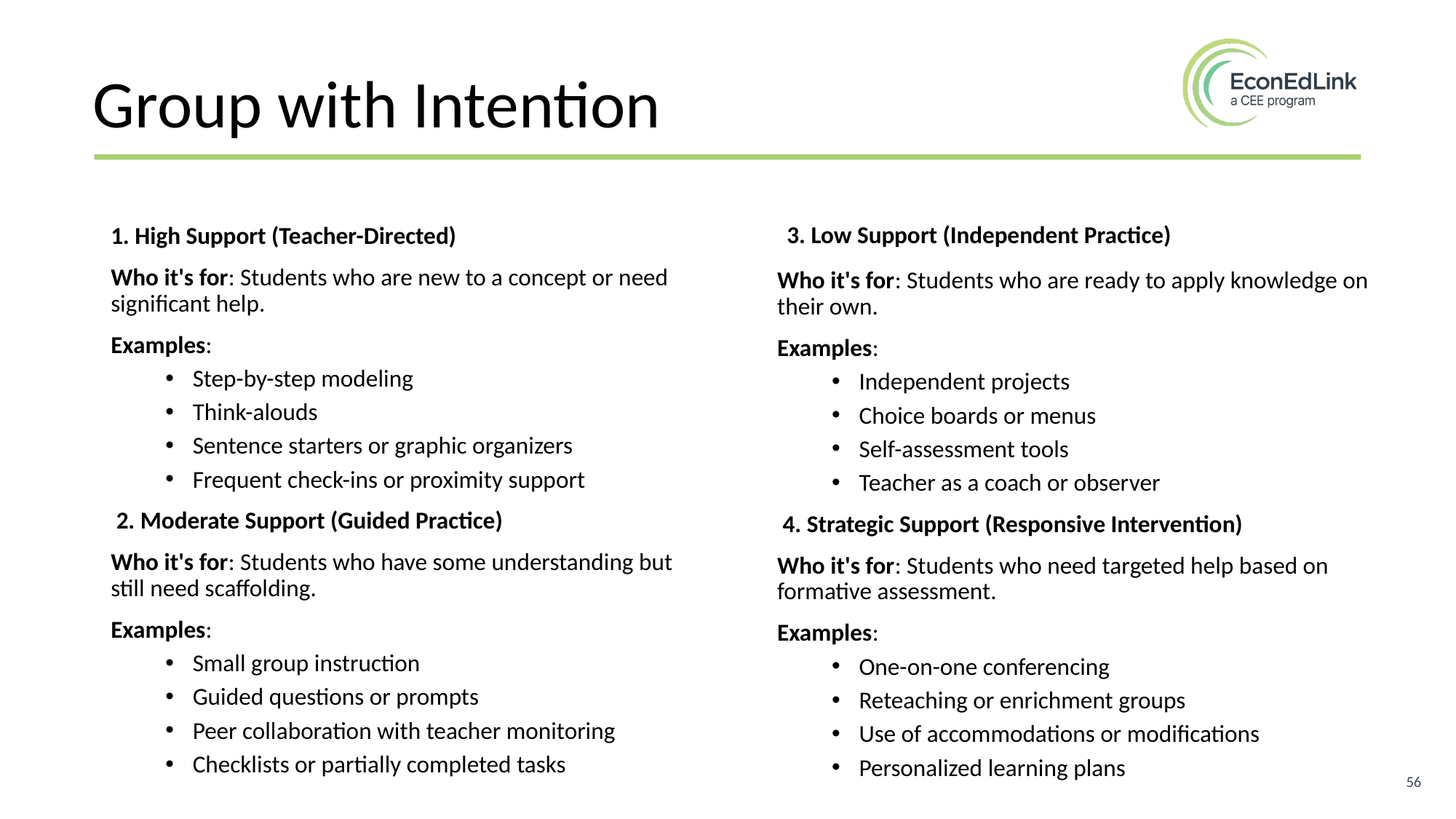

# Group with Intention
 3. Low Support (Independent Practice)
Who it's for: Students who are ready to apply knowledge on their own.
Examples:
Independent projects
Choice boards or menus
Self-assessment tools
Teacher as a coach or observer
 4. Strategic Support (Responsive Intervention)
Who it's for: Students who need targeted help based on formative assessment.
Examples:
One-on-one conferencing
Reteaching or enrichment groups
Use of accommodations or modifications
Personalized learning plans

1. High Support (Teacher-Directed)
Who it's for: Students who are new to a concept or need significant help.
Examples:
Step-by-step modeling
Think-alouds
Sentence starters or graphic organizers
Frequent check-ins or proximity support
 2. Moderate Support (Guided Practice)
Who it's for: Students who have some understanding but still need scaffolding.
Examples:
Small group instruction
Guided questions or prompts
Peer collaboration with teacher monitoring
Checklists or partially completed tasks

56